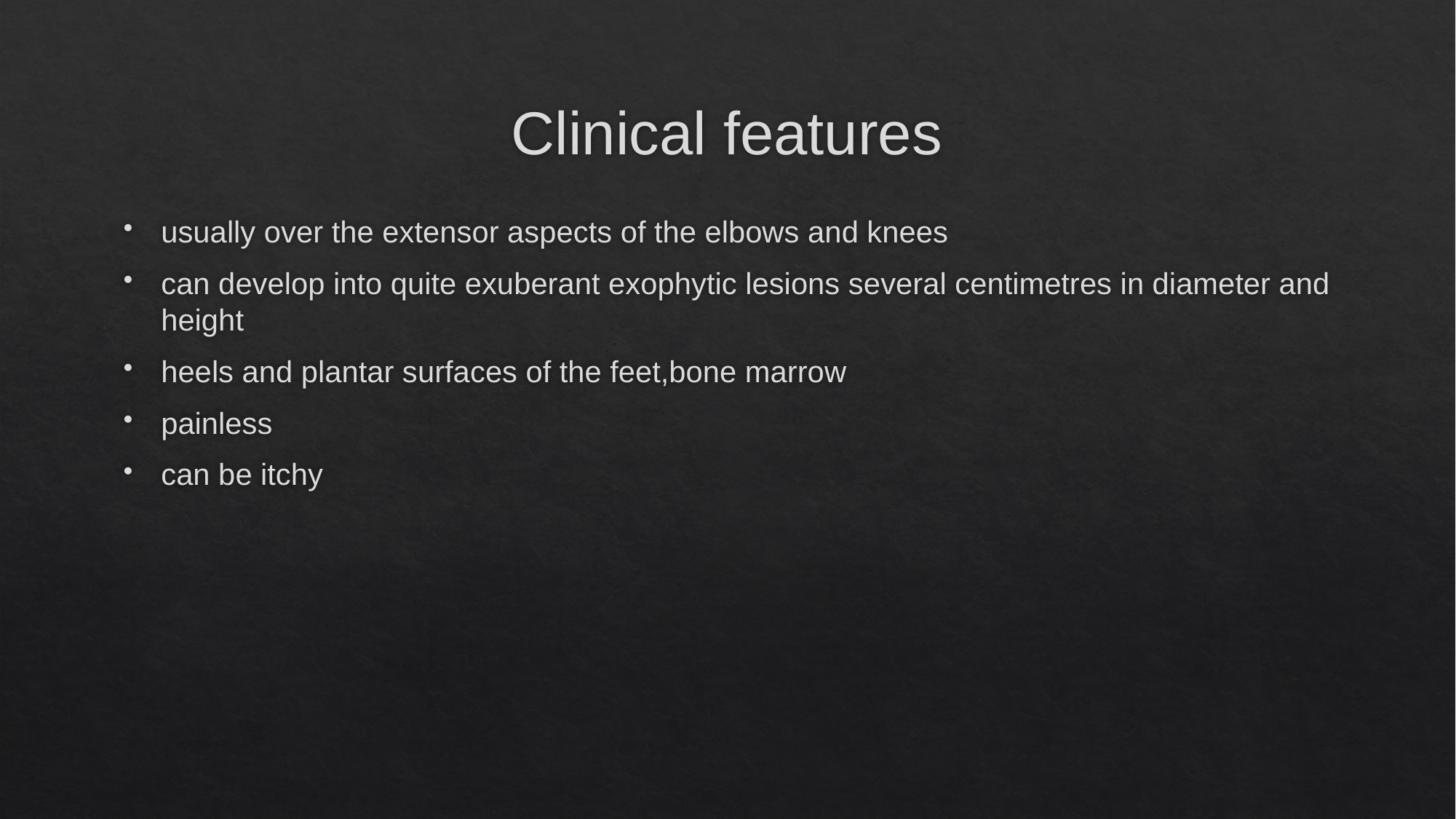

# Clinical features
usually over the extensor aspects of the elbows and knees
can develop into quite exuberant exophytic lesions several centimetres in diameter and height
heels and plantar surfaces of the feet,bone marrow
painless
can be itchy